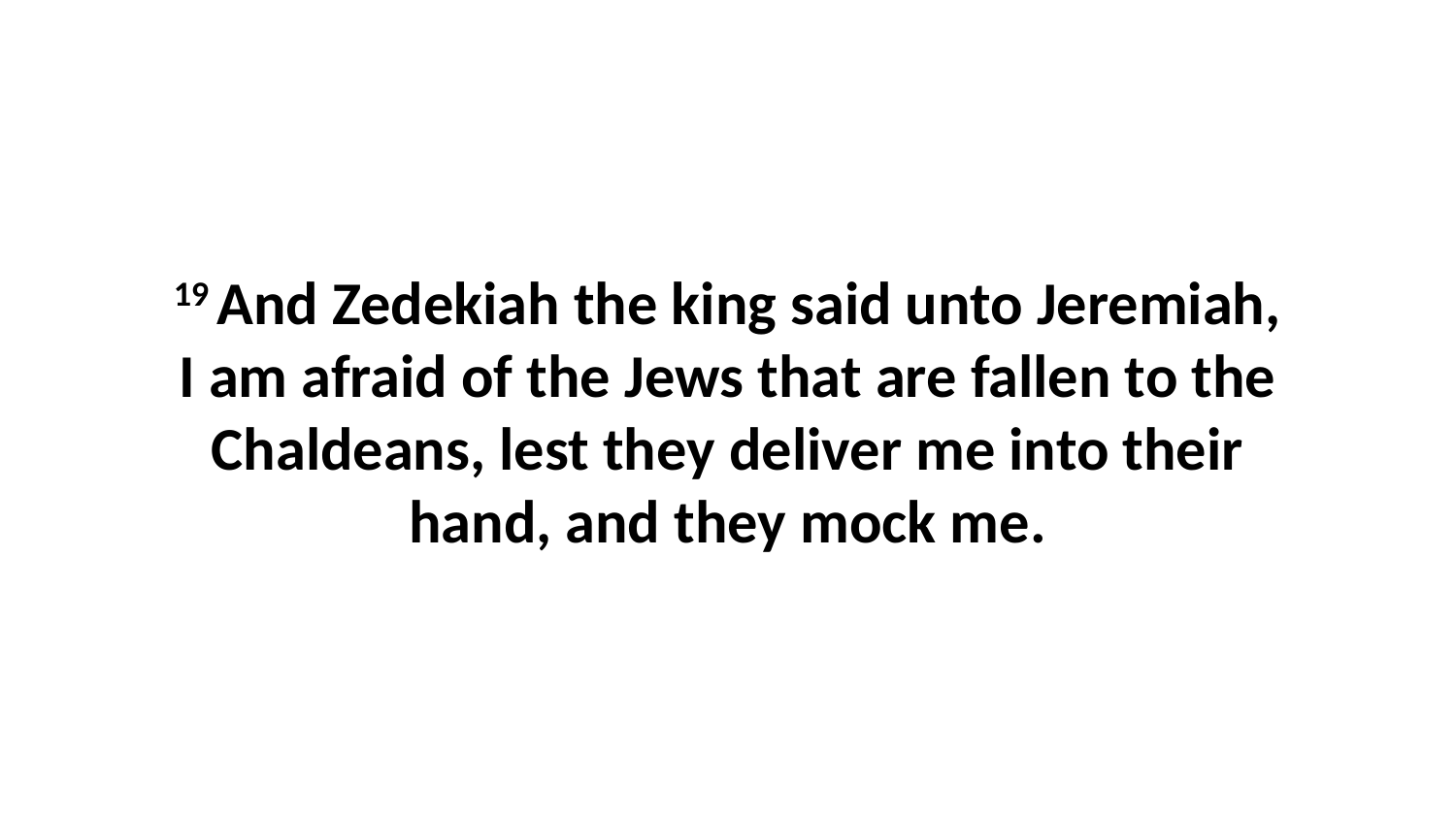

19 And Zedekiah the king said unto Jeremiah, I am afraid of the Jews that are fallen to the Chaldeans, lest they deliver me into their hand, and they mock me.